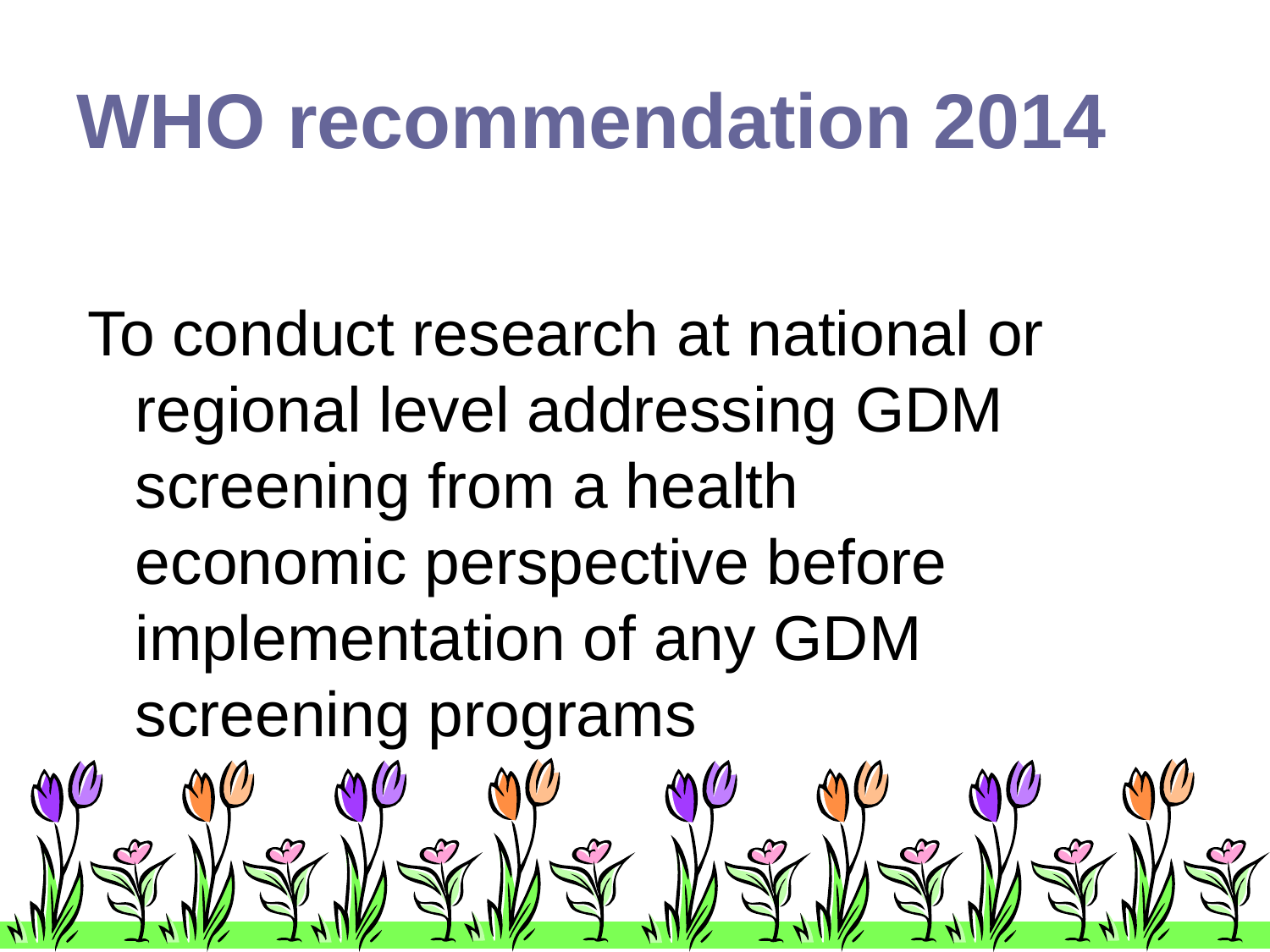

# WHO recommendation 2014
To conduct research at national or regional level addressing GDM screening from a health economic perspective before implementation of any GDM screening programs